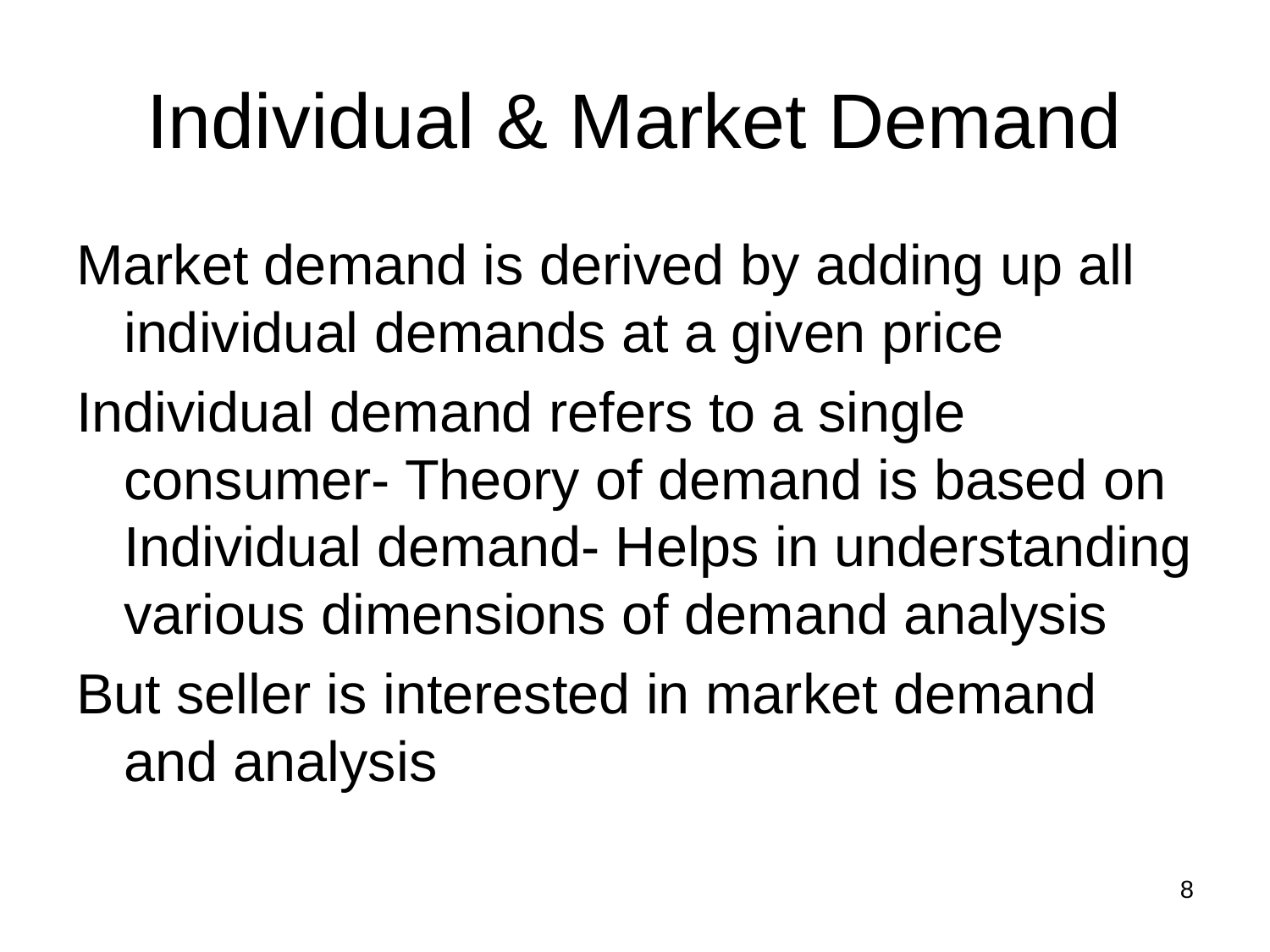

# Individual & Market Demand
Market demand is derived by adding up all individual demands at a given price
Individual demand refers to a single consumer- Theory of demand is based on Individual demand- Helps in understanding various dimensions of demand analysis
But seller is interested in market demand and analysis
8